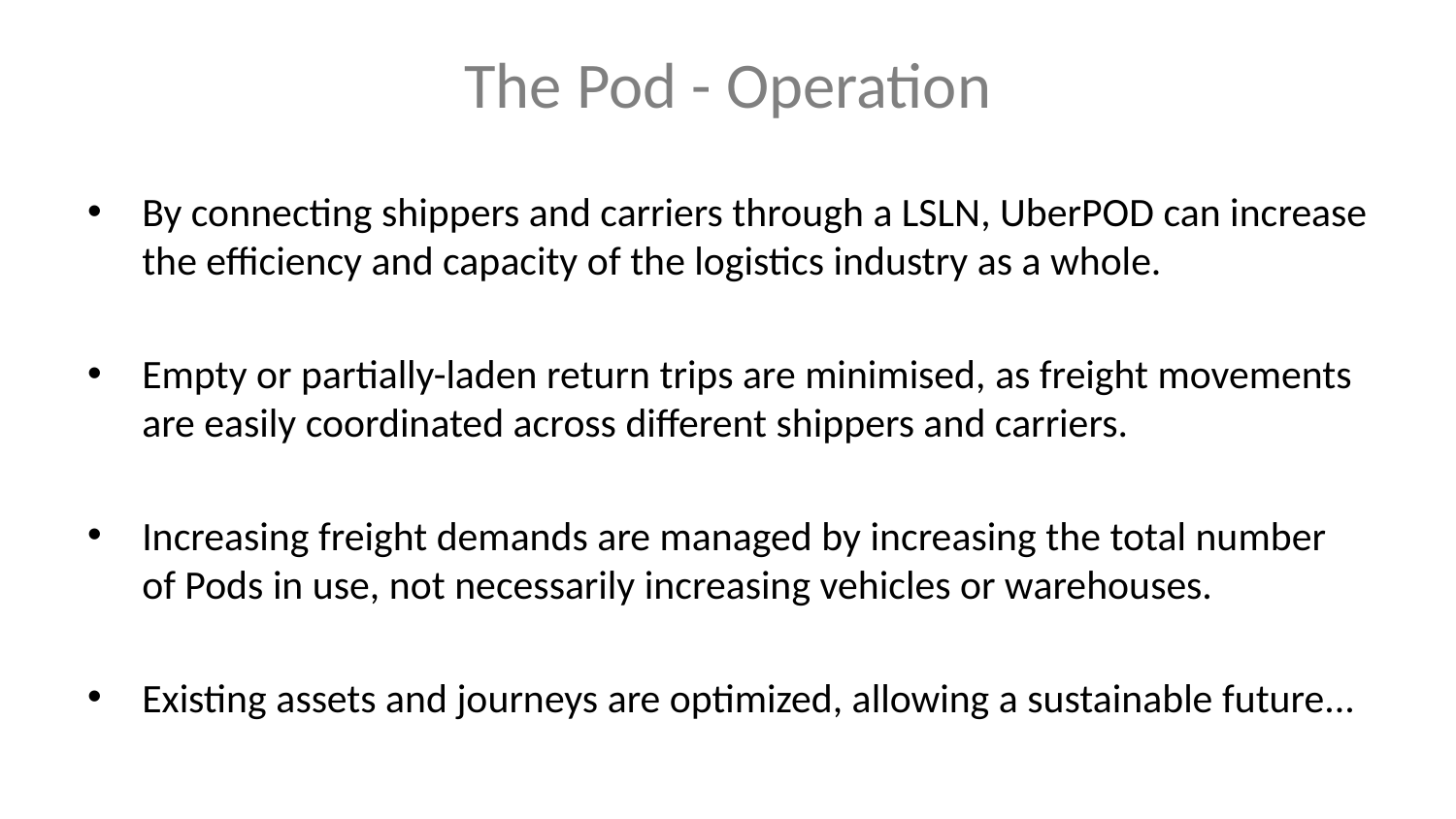

# The Pod - Operation
By connecting shippers and carriers through a LSLN, UberPOD can increase the efficiency and capacity of the logistics industry as a whole.

Empty or partially-laden return trips are minimised, as freight movements are easily coordinated across different shippers and carriers.

Increasing freight demands are managed by increasing the total number of Pods in use, not necessarily increasing vehicles or warehouses.

Existing assets and journeys are optimized, allowing a sustainable future...